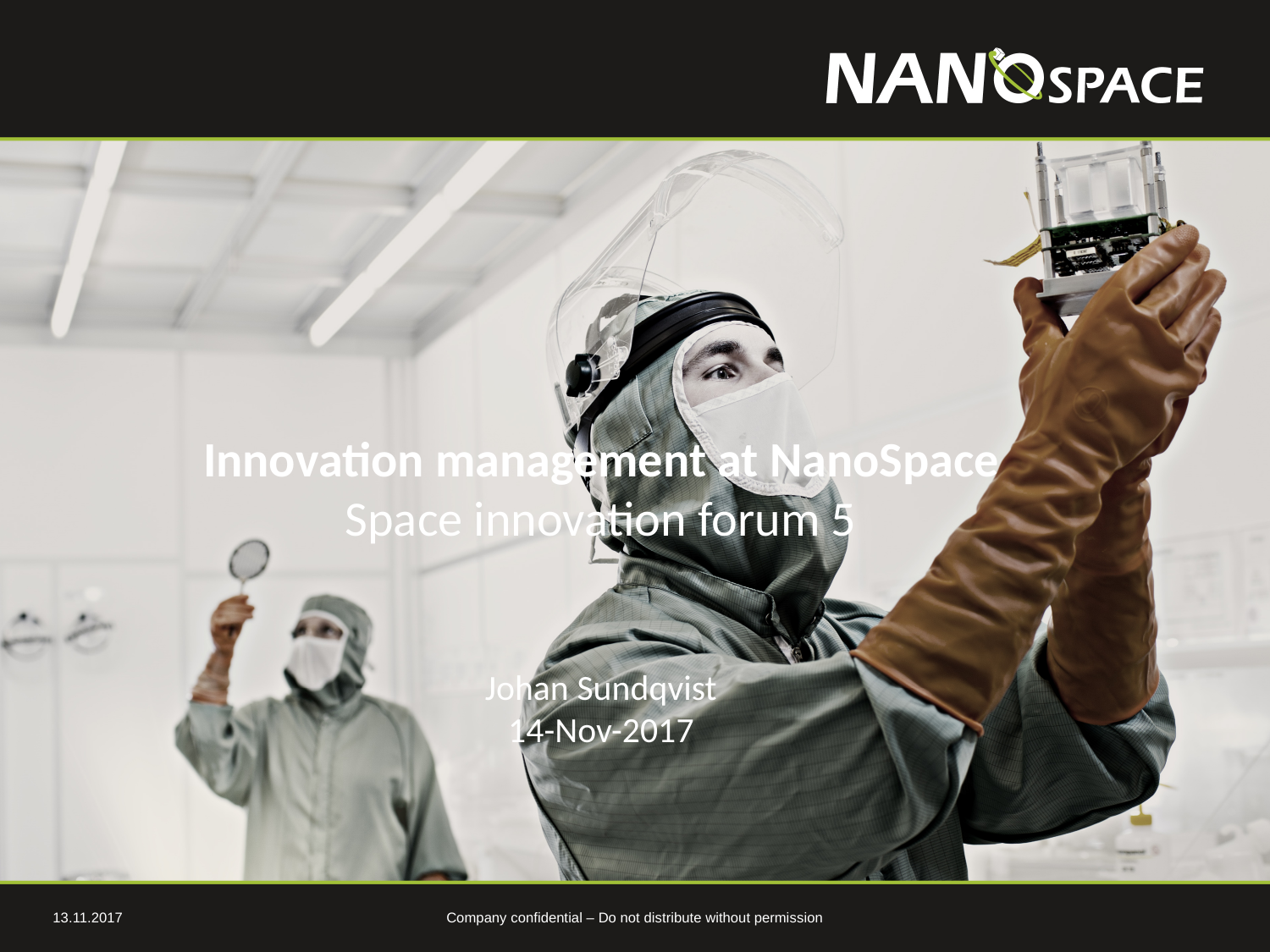

Innovation management at NanoSpace
Space innovation forum 5

Johan Sundqvist
14-Nov-2017